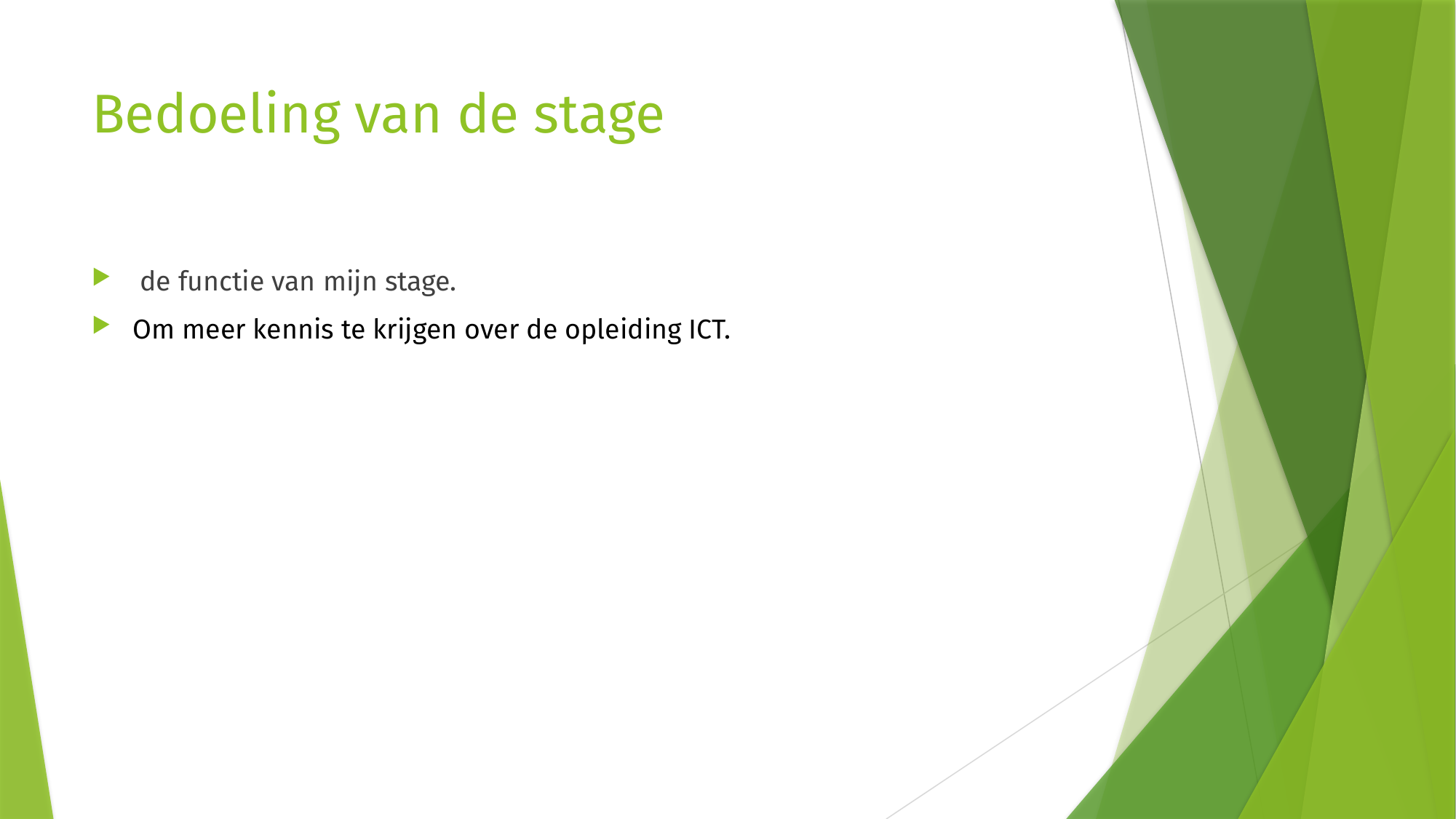

# Bedoeling van de stage
 de functie van mijn stage.
Om meer kennis te krijgen over de opleiding ICT.